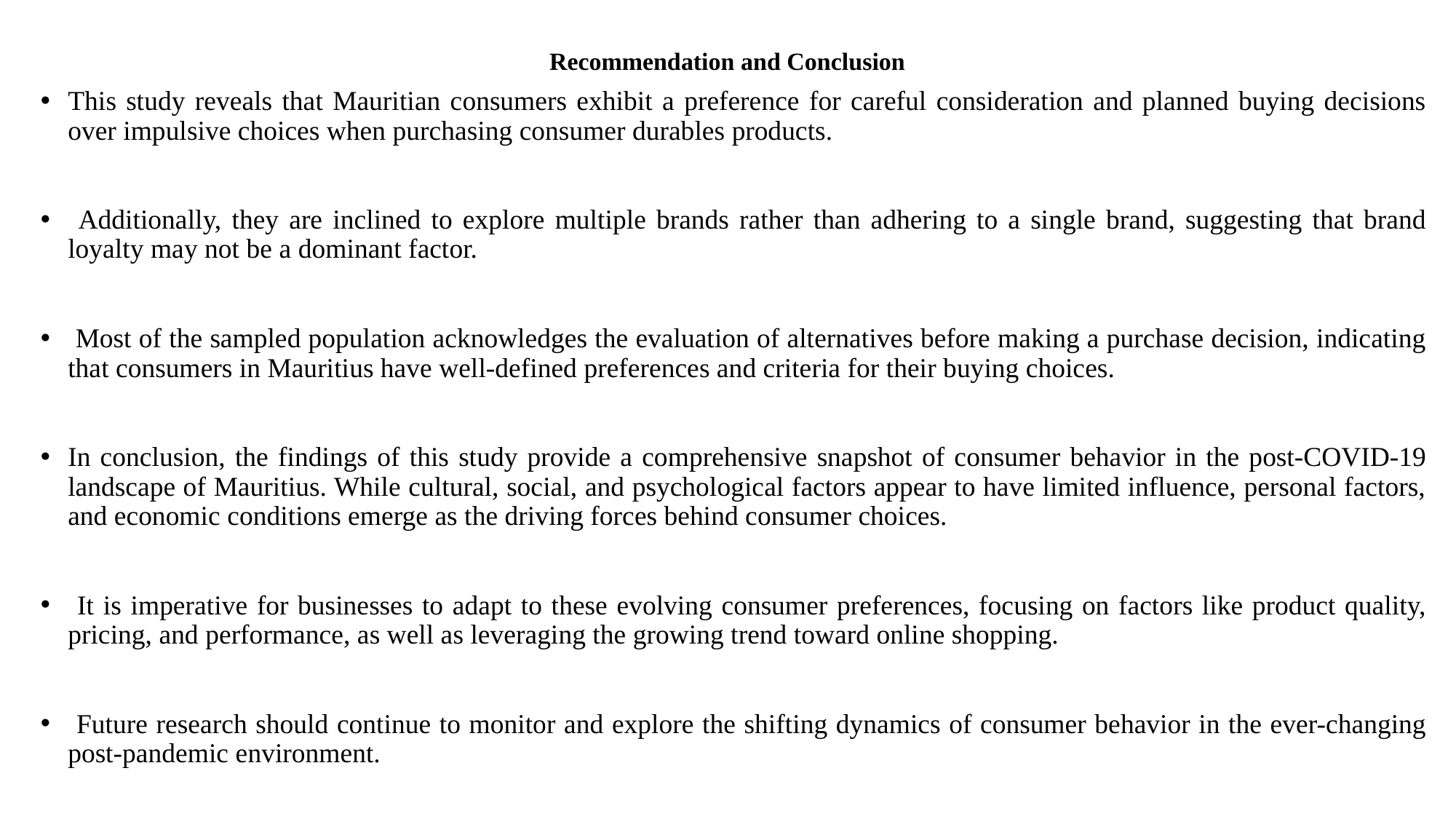

# Recommendation and Conclusion
This study reveals that Mauritian consumers exhibit a preference for careful consideration and planned buying decisions over impulsive choices when purchasing consumer durables products.

 Additionally, they are inclined to explore multiple brands rather than adhering to a single brand, suggesting that brand loyalty may not be a dominant factor.

 Most of the sampled population acknowledges the evaluation of alternatives before making a purchase decision, indicating that consumers in Mauritius have well-defined preferences and criteria for their buying choices.

In conclusion, the findings of this study provide a comprehensive snapshot of consumer behavior in the post-COVID-19 landscape of Mauritius. While cultural, social, and psychological factors appear to have limited influence, personal factors, and economic conditions emerge as the driving forces behind consumer choices.

 It is imperative for businesses to adapt to these evolving consumer preferences, focusing on factors like product quality, pricing, and performance, as well as leveraging the growing trend toward online shopping.

 Future research should continue to monitor and explore the shifting dynamics of consumer behavior in the ever-changing post-pandemic environment.